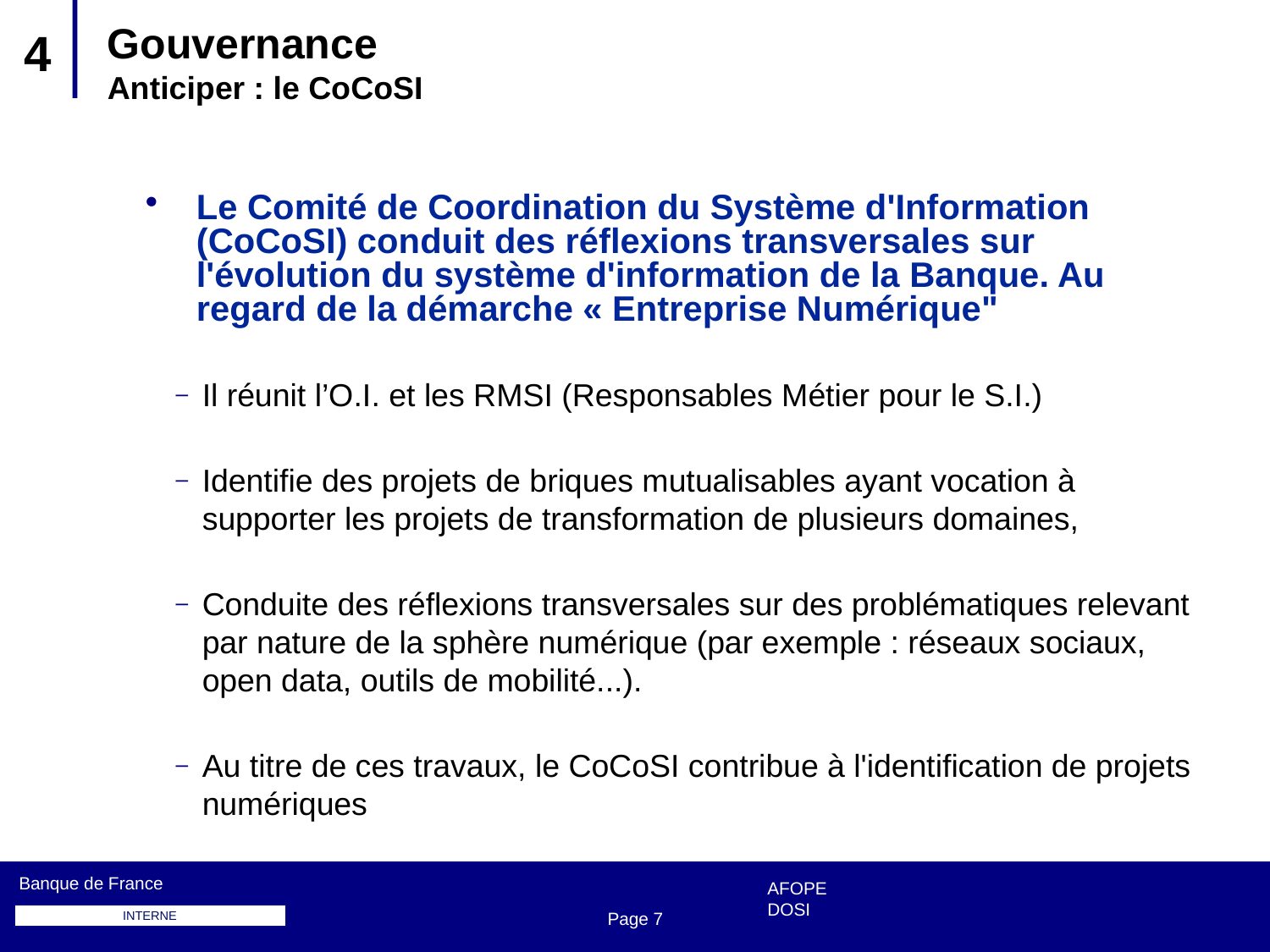

# Gouvernance Anticiper : le CoCoSI
4
Le Comité de Coordination du Système d'Information (CoCoSI) conduit des réflexions transversales sur l'évolution du système d'information de la Banque. Au regard de la démarche « Entreprise Numérique"

Il réunit l’O.I. et les RMSI (Responsables Métier pour le S.I.)

Identifie des projets de briques mutualisables ayant vocation à supporter les projets de transformation de plusieurs domaines,

Conduite des réflexions transversales sur des problématiques relevant par nature de la sphère numérique (par exemple : réseaux sociaux, open data, outils de mobilité...).

Au titre de ces travaux, le CoCoSI contribue à l'identification de projets numériques